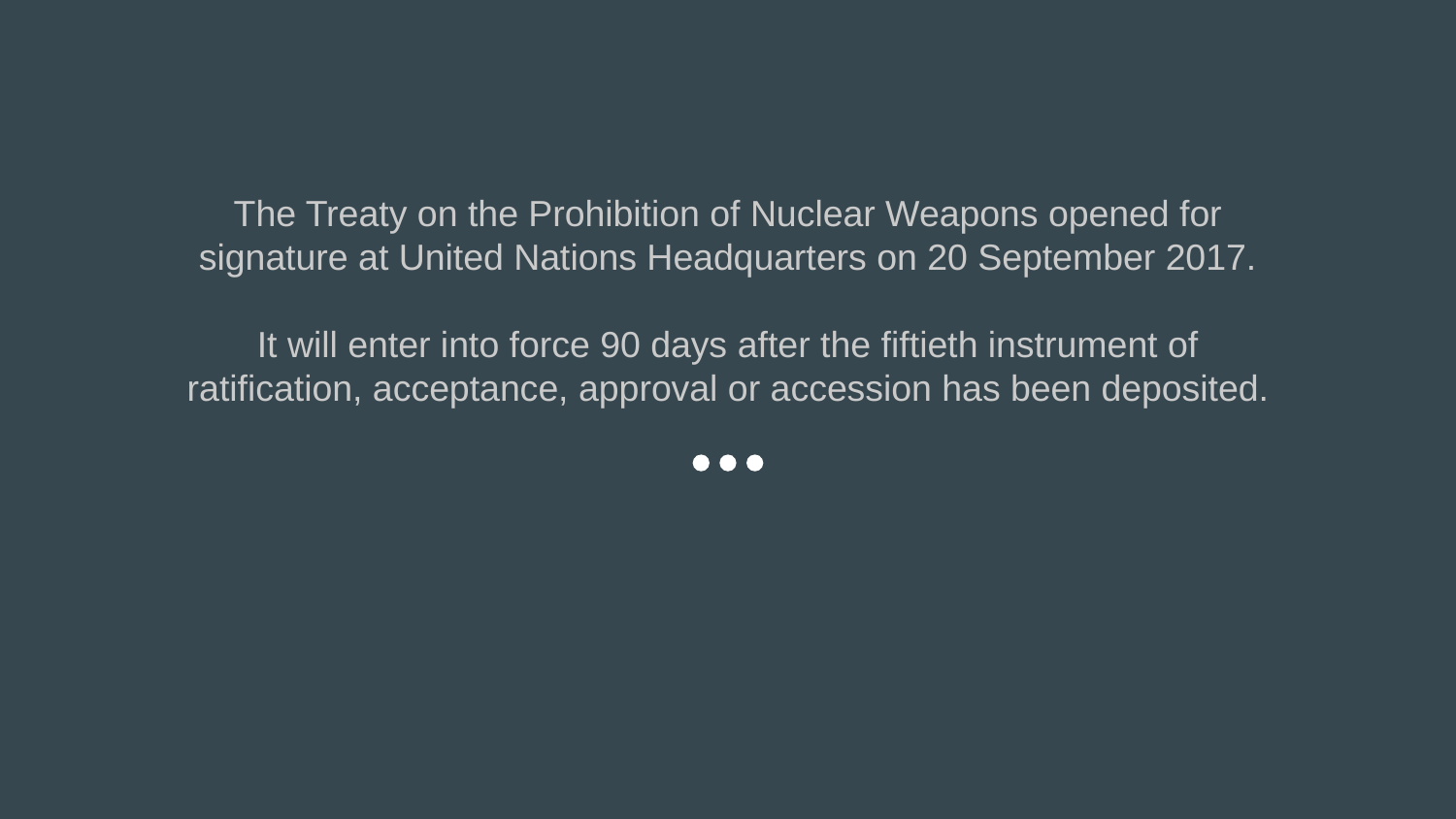

# The Treaty on the Prohibition of Nuclear Weapons opened for signature at United Nations Headquarters on 20 September 2017.

It will enter into force 90 days after the fiftieth instrument of ratification, acceptance, approval or accession has been deposited.